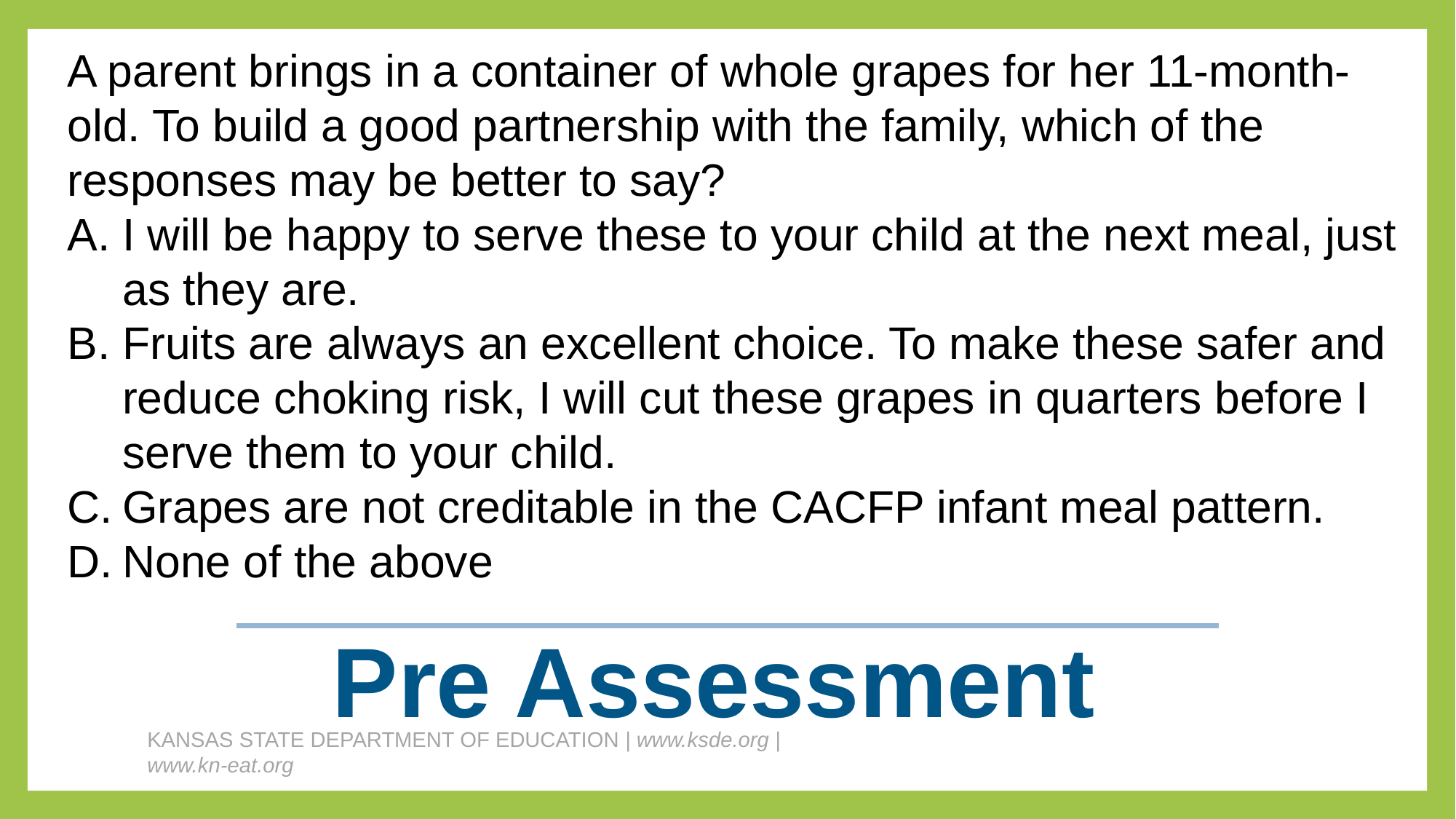

All of the following finger foods are creditable in the CACFP infant meal pattern and can be prepared the right way to avoid choking, except:
Small strips of bread
Grapes cut into quarters
Peanut butter or other nut butters
Soft cooked, chopped vegetables
A parent brings in a container of whole grapes for her 11-month-old. To build a good partnership with the family, which of the responses may be better to say?
I will be happy to serve these to your child at the next meal, just as they are.
Fruits are always an excellent choice. To make these safer and reduce choking risk, I will cut these grapes in quarters before I serve them to your child.
Grapes are not creditable in the CACFP infant meal pattern.
None of the above
Which of the following are signs an infant is developmentally ready to start solid foods?
Able to sit in a high chair and hold his or her head up
Able to move his or her tongue to help swallow food
Opens mouth when foods come towards him or her
All of the above
Cut soft foods into small pieces no larger than how many inches to reduce the risk of choking?
1 inch
¾ inch
½ inch
¼ inch
True or False:
Gagging is a natural reflex that prevents choking.
# Pre Assessment